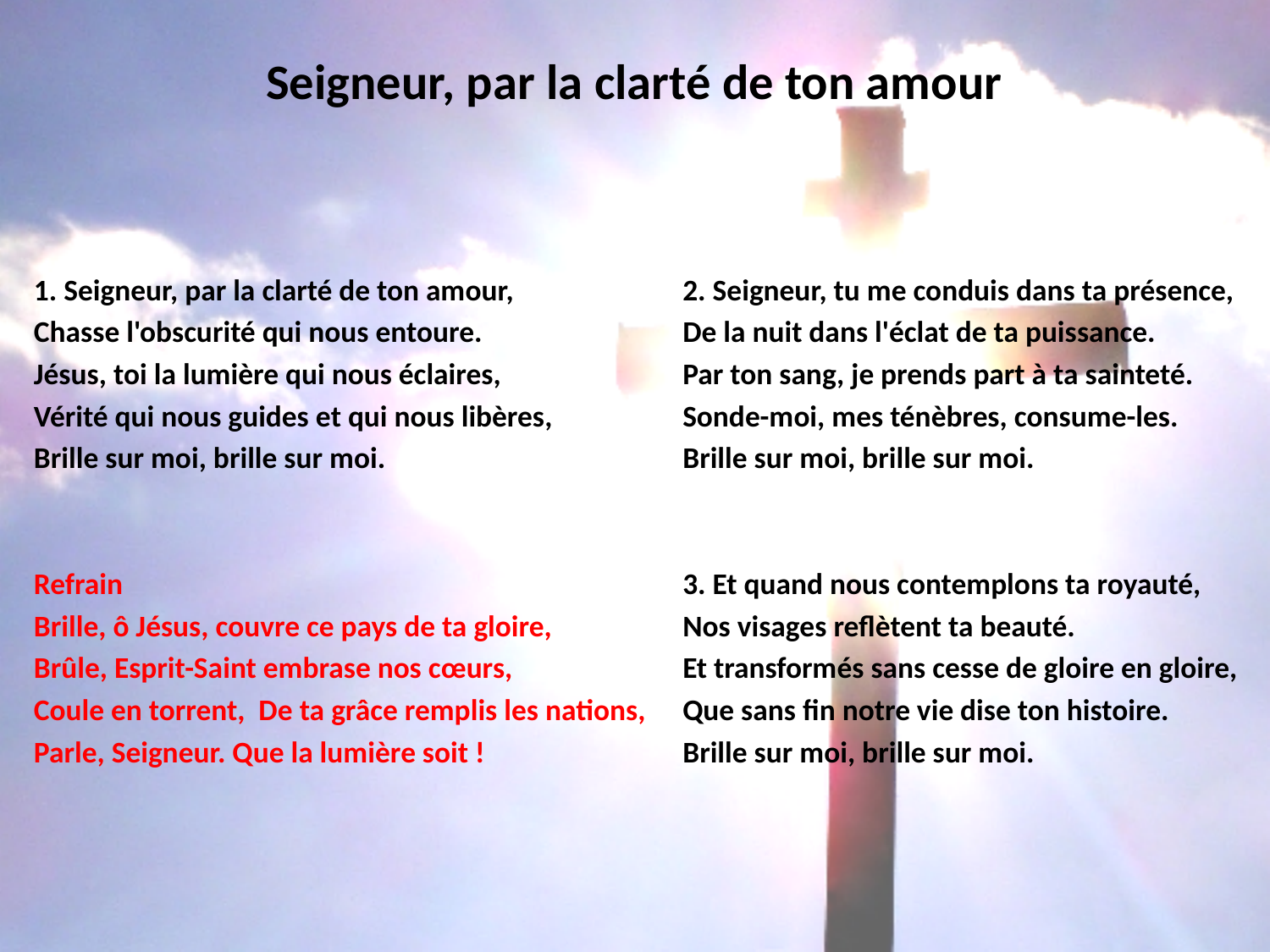

# Seigneur, par la clarté de ton amour
1. Seigneur, par la clarté de ton amour,
Chasse l'obscurité qui nous entoure.
Jésus, toi la lumière qui nous éclaires,
Vérité qui nous guides et qui nous libères,
Brille sur moi, brille sur moi.

Refrain
Brille, ô Jésus, couvre ce pays de ta gloire,
Brûle, Esprit-Saint embrase nos cœurs,
Coule en torrent,  De ta grâce remplis les nations,
Parle, Seigneur. Que la lumière soit !

2. Seigneur, tu me conduis dans ta présence,
De la nuit dans l'éclat de ta puissance.
Par ton sang, je prends part à ta sainteté.
Sonde-moi, mes ténèbres, consume-les.
Brille sur moi, brille sur moi.

3. Et quand nous contemplons ta royauté,
Nos visages reflètent ta beauté.
Et transformés sans cesse de gloire en gloire,
Que sans fin notre vie dise ton histoire.
Brille sur moi, brille sur moi.